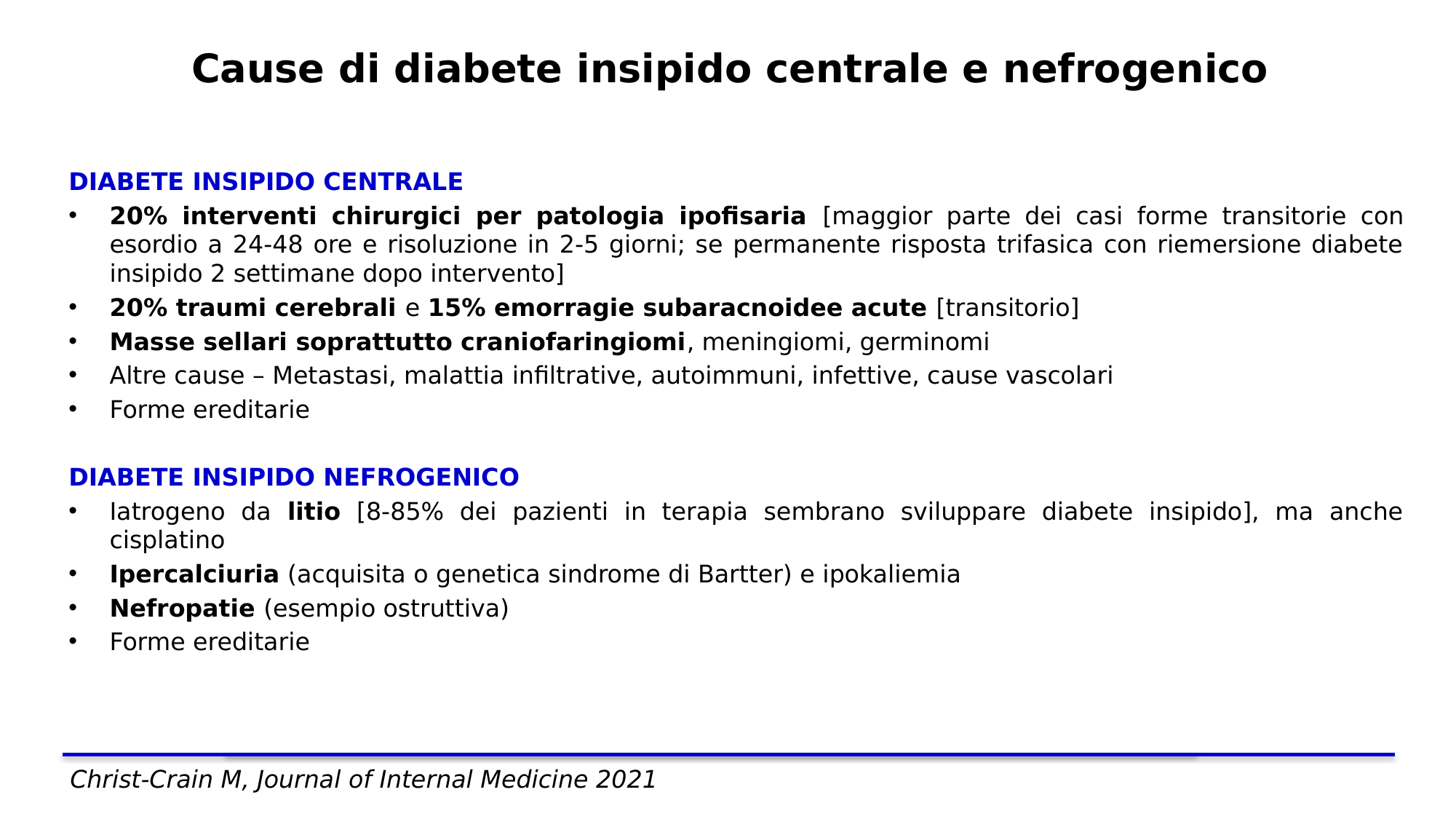

# Cause di diabete insipido centrale e nefrogenico
DIABETE INSIPIDO CENTRALE
20% interventi chirurgici per patologia ipofisaria [maggior parte dei casi forme transitorie con esordio a 24-48 ore e risoluzione in 2-5 giorni; se permanente risposta trifasica con riemersione diabete insipido 2 settimane dopo intervento]
20% traumi cerebrali e 15% emorragie subaracnoidee acute [transitorio]
Masse sellari soprattutto craniofaringiomi, meningiomi, germinomi
Altre cause – Metastasi, malattia infiltrative, autoimmuni, infettive, cause vascolari
Forme ereditarie

DIABETE INSIPIDO NEFROGENICO
Iatrogeno da litio [8-85% dei pazienti in terapia sembrano sviluppare diabete insipido], ma anche cisplatino
Ipercalciuria (acquisita o genetica sindrome di Bartter) e ipokaliemia
Nefropatie (esempio ostruttiva)
Forme ereditarie
Christ-Crain M, Journal of Internal Medicine 2021